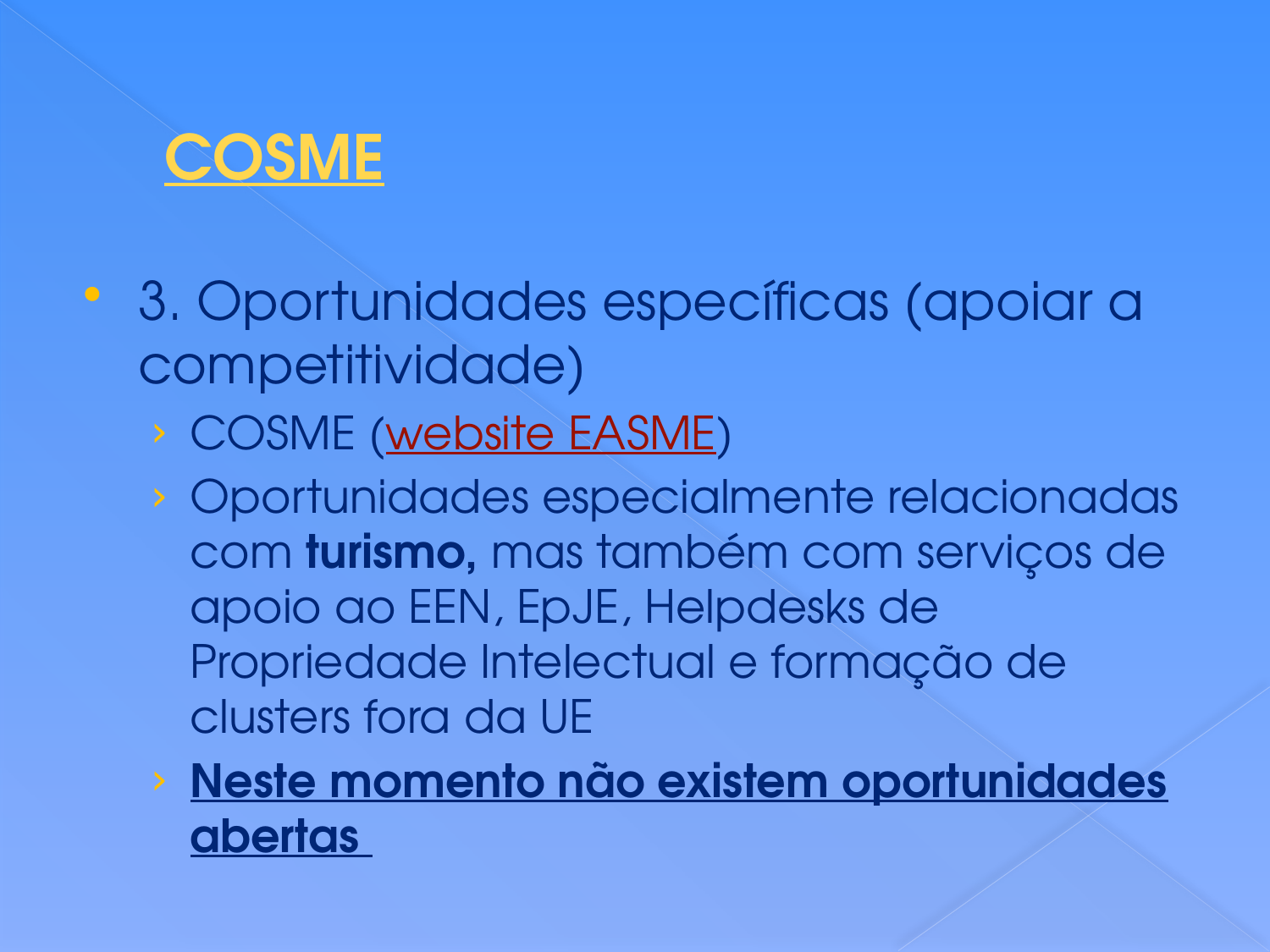

COSME
3. Oportunidades específicas (apoiar a competitividade)
COSME (website EASME)
Oportunidades especialmente relacionadas com turismo, mas também com serviços de apoio ao EEN, EpJE, Helpdesks de Propriedade Intelectual e formação de clusters fora da UE
Neste momento não existem oportunidades abertas